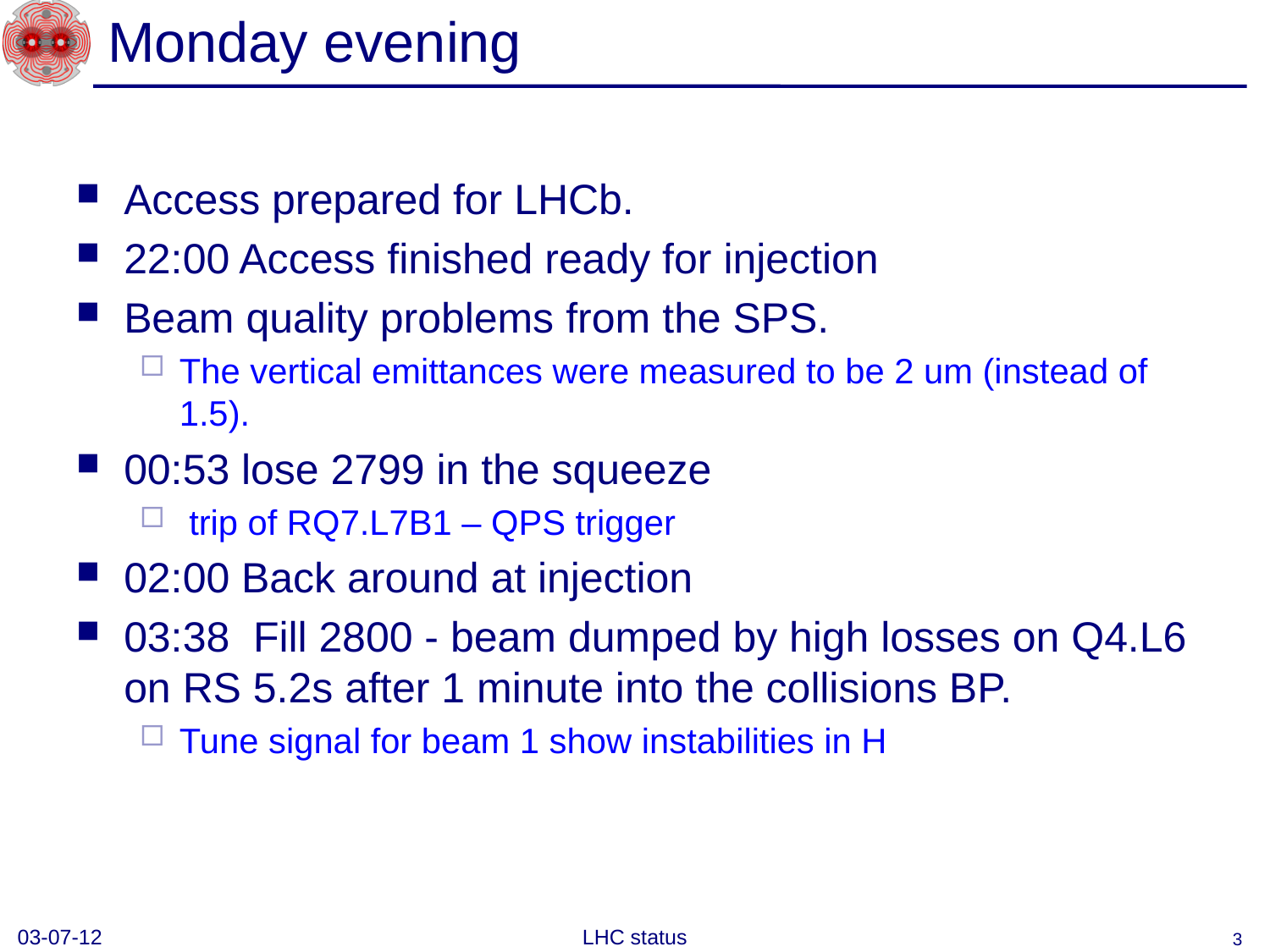

# Monday evening
Access prepared for LHCb.
22:00 Access finished ready for injection
Beam quality problems from the SPS.
The vertical emittances were measured to be 2 um (instead of 1.5).
00:53 lose 2799 in the squeeze
 trip of RQ7.L7B1 – QPS trigger
02:00 Back around at injection
03:38  Fill 2800 - beam dumped by high losses on Q4.L6 on RS 5.2s after 1 minute into the collisions BP.
Tune signal for beam 1 show instabilities in H
03-07-12
LHC status
3